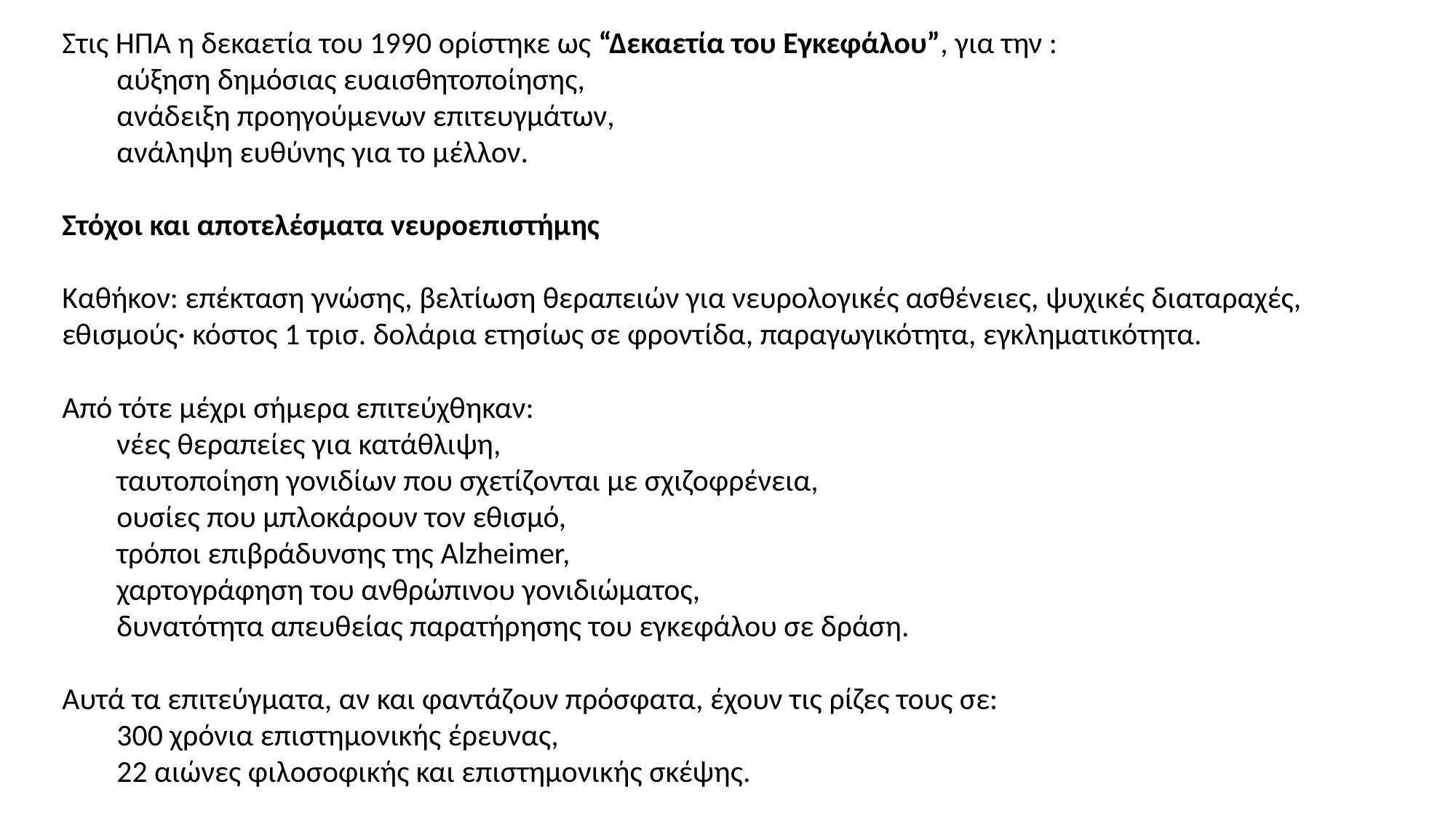

Στις ΗΠΑ η δεκαετία του 1990 ορίστηκε ως “Δεκαετία του Εγκεφάλου”, για την :
αύξηση δημόσιας ευαισθητοποίησης,
ανάδειξη προηγούμενων επιτευγμάτων,
ανάληψη ευθύνης για το μέλλον.

Στόχοι και αποτελέσματα νευροεπιστήμης

Καθήκον: επέκταση γνώσης, βελτίωση θεραπειών για νευρολογικές ασθένειες, ψυχικές διαταραχές, εθισμούς· κόστος 1 τρισ. δολάρια ετησίως σε φροντίδα, παραγωγικότητα, εγκληματικότητα.

Από τότε μέχρι σήμερα επιτεύχθηκαν:
νέες θεραπείες για κατάθλιψη,
ταυτοποίηση γονιδίων που σχετίζονται με σχιζοφρένεια,
ουσίες που μπλοκάρουν τον εθισμό,
τρόποι επιβράδυνσης της Alzheimer,
χαρτογράφηση του ανθρώπινου γονιδιώματος,
δυνατότητα απευθείας παρατήρησης του εγκεφάλου σε δράση.

Αυτά τα επιτεύγματα, αν και φαντάζουν πρόσφατα, έχουν τις ρίζες τους σε:
300 χρόνια επιστημονικής έρευνας,
22 αιώνες φιλοσοφικής και επιστημονικής σκέψης.